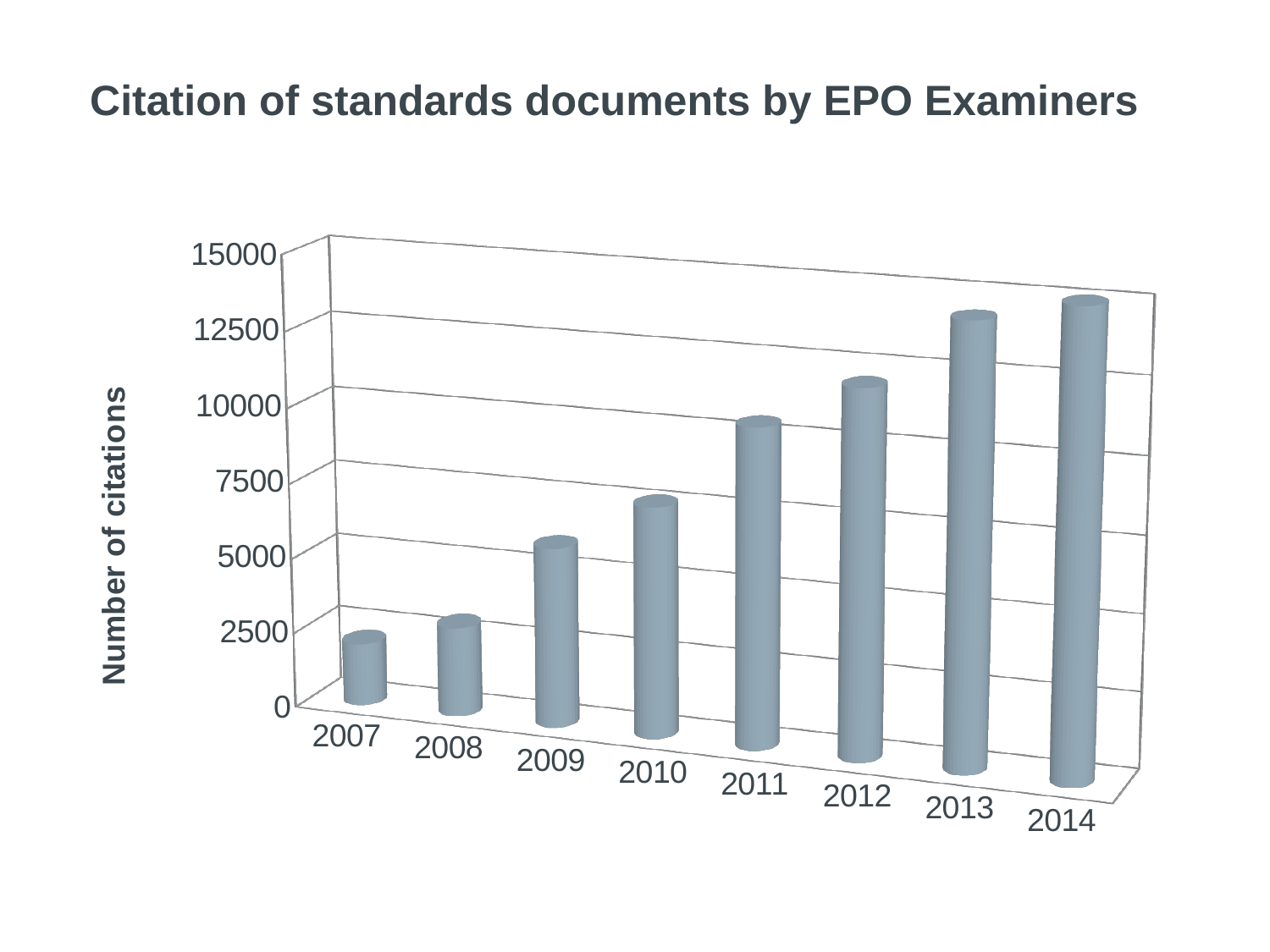

# Citation of standards documents by EPO Examiners

[unsupported chart]